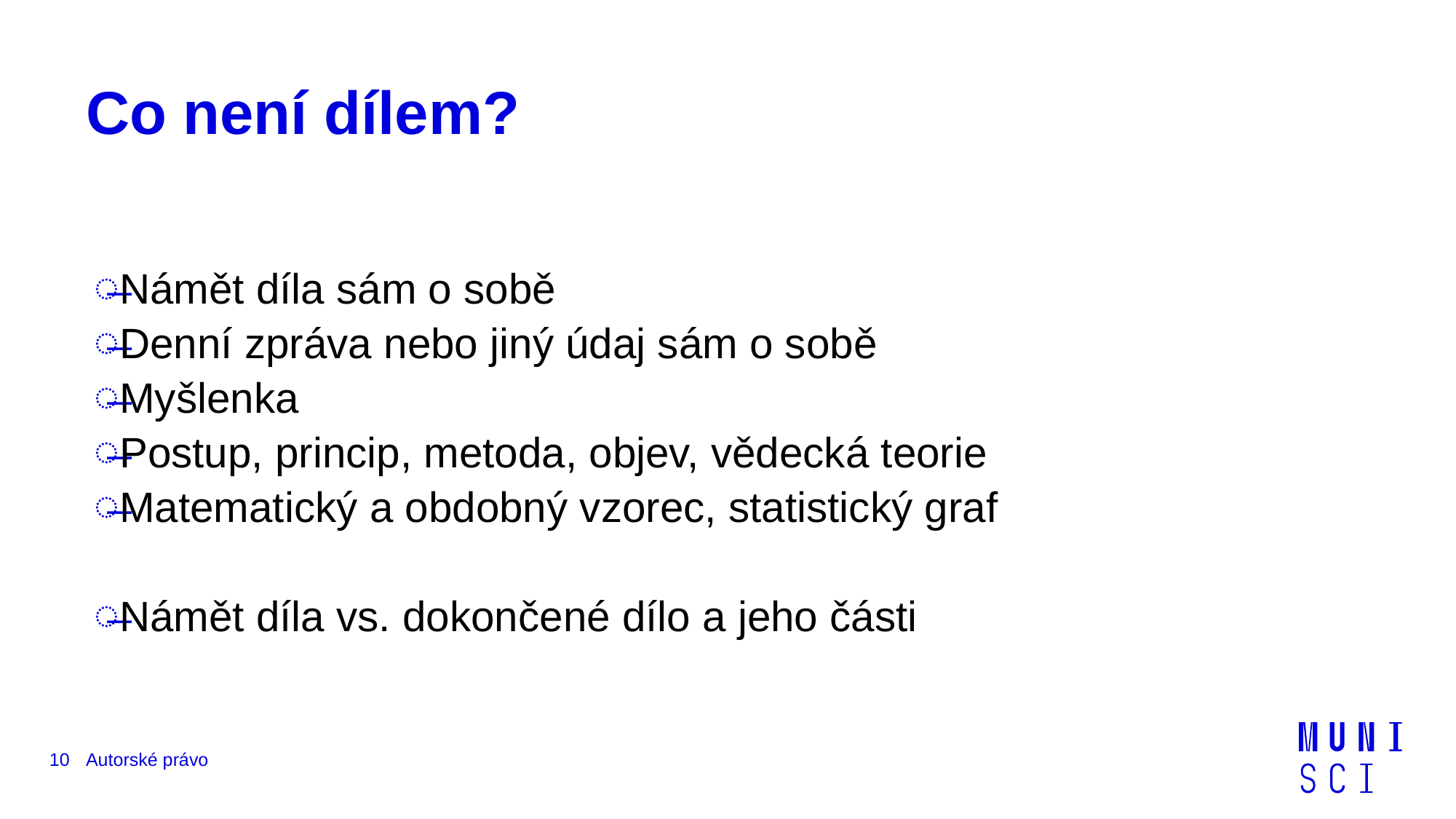

# Co není dílem?
Námět díla sám o sobě
Denní zpráva nebo jiný údaj sám o sobě
Myšlenka
Postup, princip, metoda, objev, vědecká teorie
Matematický a obdobný vzorec, statistický graf

Námět díla vs. dokončené dílo a jeho části
10
Autorské právo